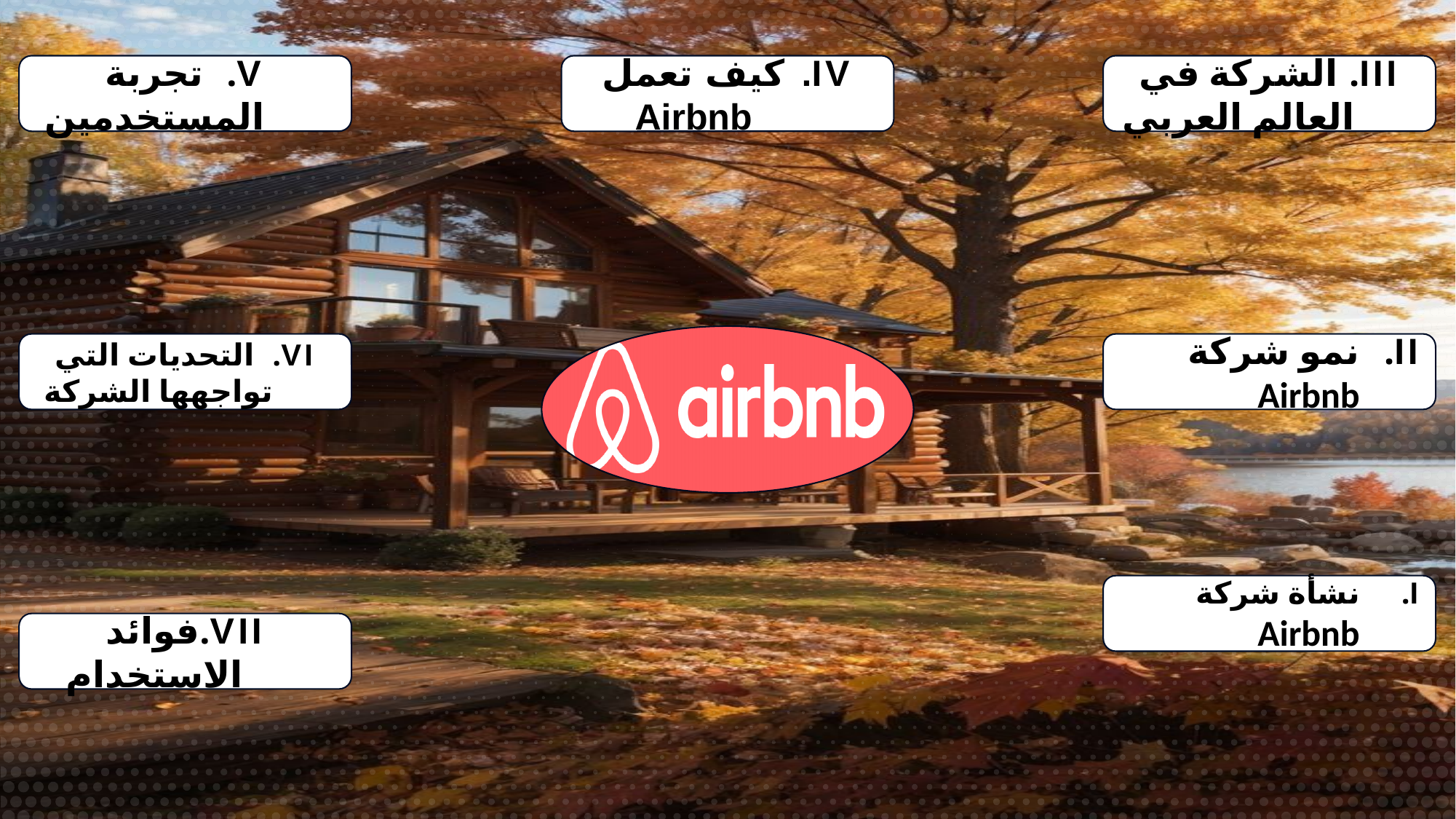

تجربة المستخدمين
كيف تعمل Airbnb
الشركة في العالم العربي

التحديات التي تواجهها الشركة
نمو شركة Airbnb
نشأة شركة Airbnb
فوائد الاستخدام